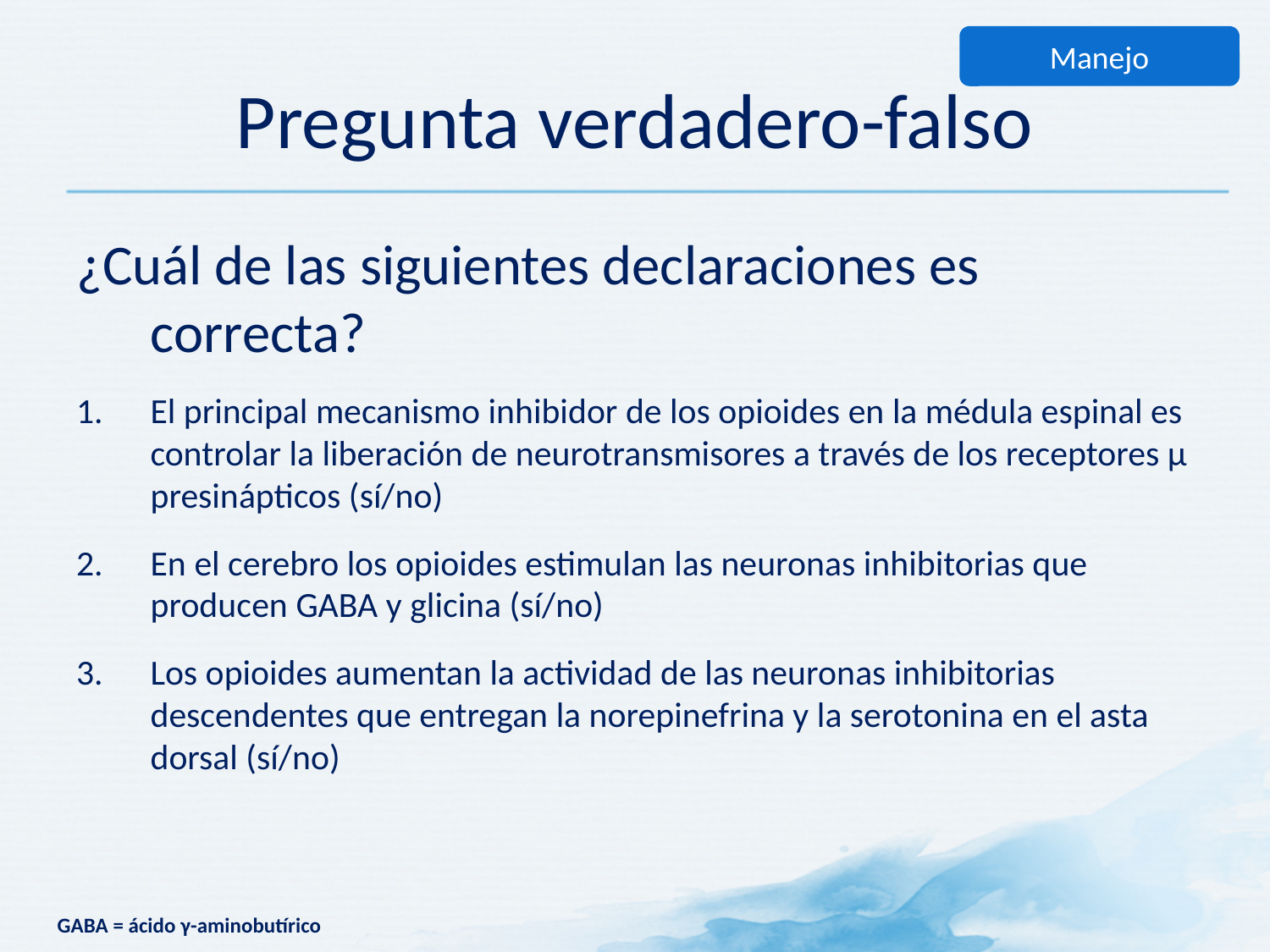

Manejo
# Pregunta verdadero-falso
¿Cuál de las siguientes declaraciones es correcta?
El principal mecanismo inhibidor de los opioides en la médula espinal es controlar la liberación de neurotransmisores a través de los receptores µ presinápticos (sí/no)
En el cerebro los opioides estimulan las neuronas inhibitorias que producen GABA y glicina (sí/no)
Los opioides aumentan la actividad de las neuronas inhibitorias descendentes que entregan la norepinefrina y la serotonina en el asta dorsal (sí/no)
GABA = ácido γ-aminobutírico